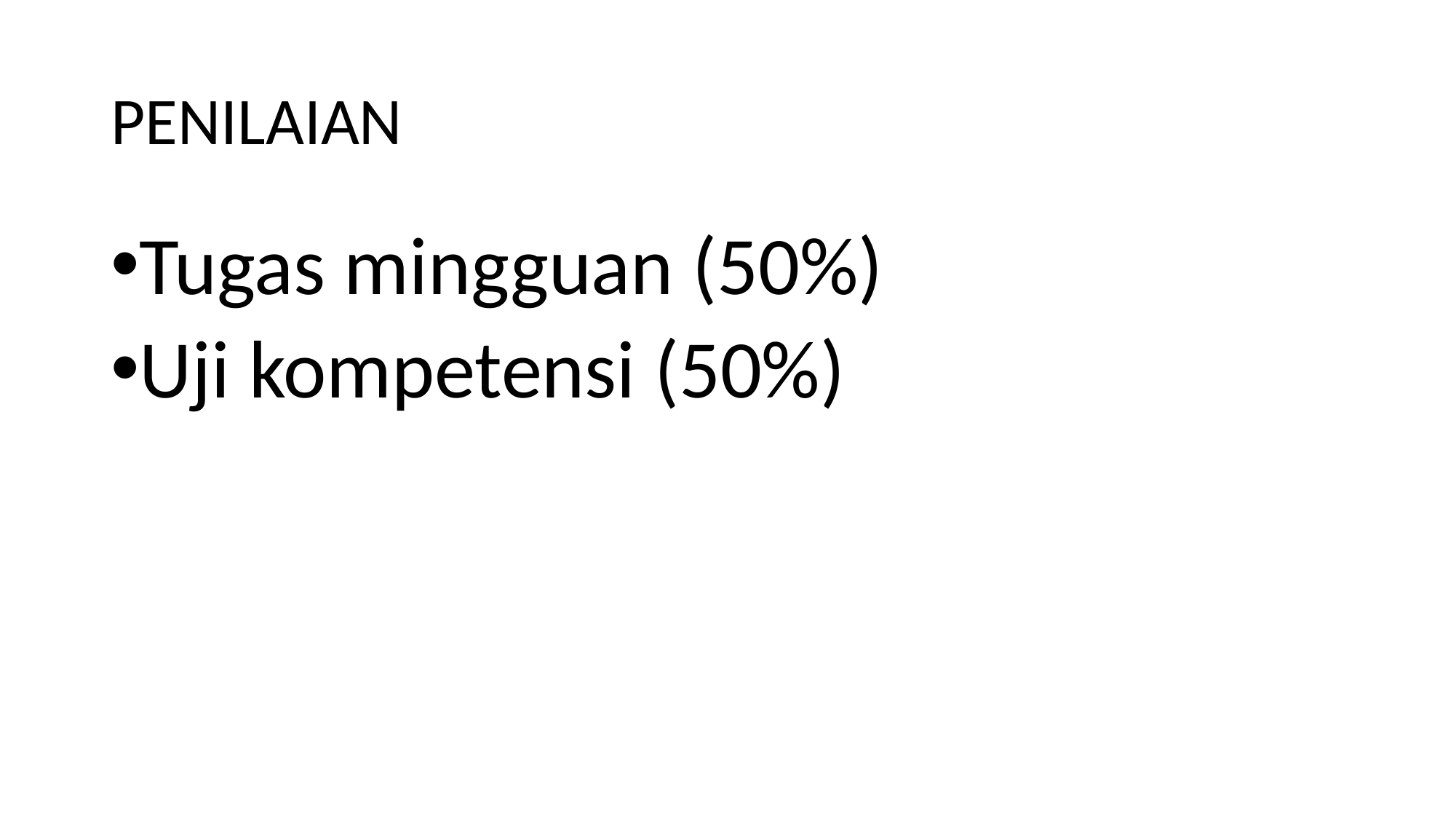

# PENILAIAN
Tugas mingguan (50%)
Uji kompetensi (50%)